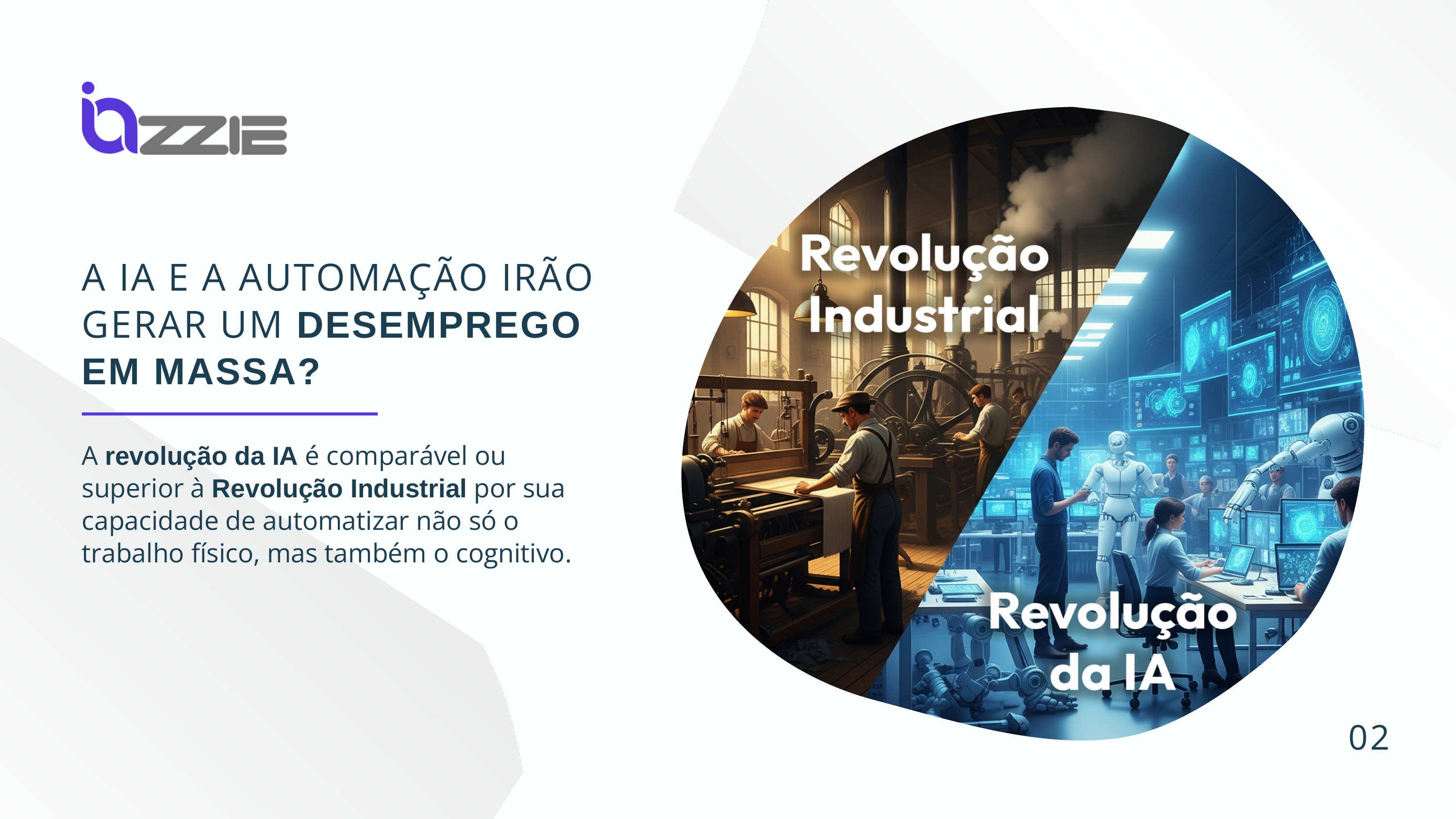

A IA E A AUTOMAÇÃO IRÃO GERAR UM DESEMPREGO EM MASSA?

A revolução da IA é comparável ou superior à Revolução Industrial por sua capacidade de automatizar não só o trabalho físico, mas também o cognitivo.
02